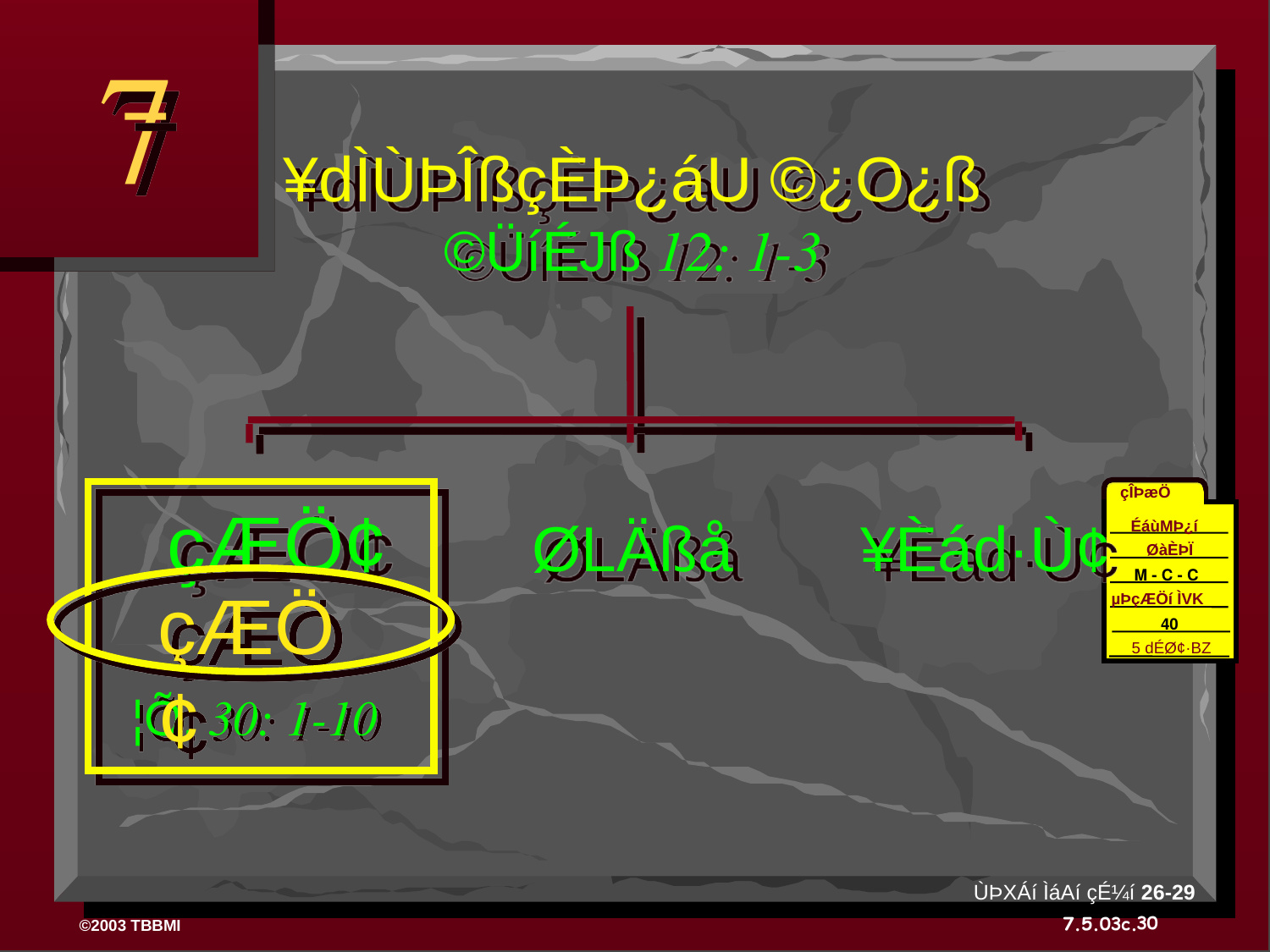

7

¥dÌÙÞÎßçÈÞ¿áU ©¿O¿ß
©ÜíÉJß 12: 1-3

         çÆÖ¢		ØLÄßå        ¥Èád·Ù¢

çÎÞæÖ

ÉáùMÞ¿í

ØàÈÞÏ

M - C - C

µÞçÆÖí ÌVK
40

40

5 dÉØ¢·BZ

çÆÖ¢
¦Õ. 30: 1-10

ÙÞXÁí ÌáAí çÉ¼í 26-29
30